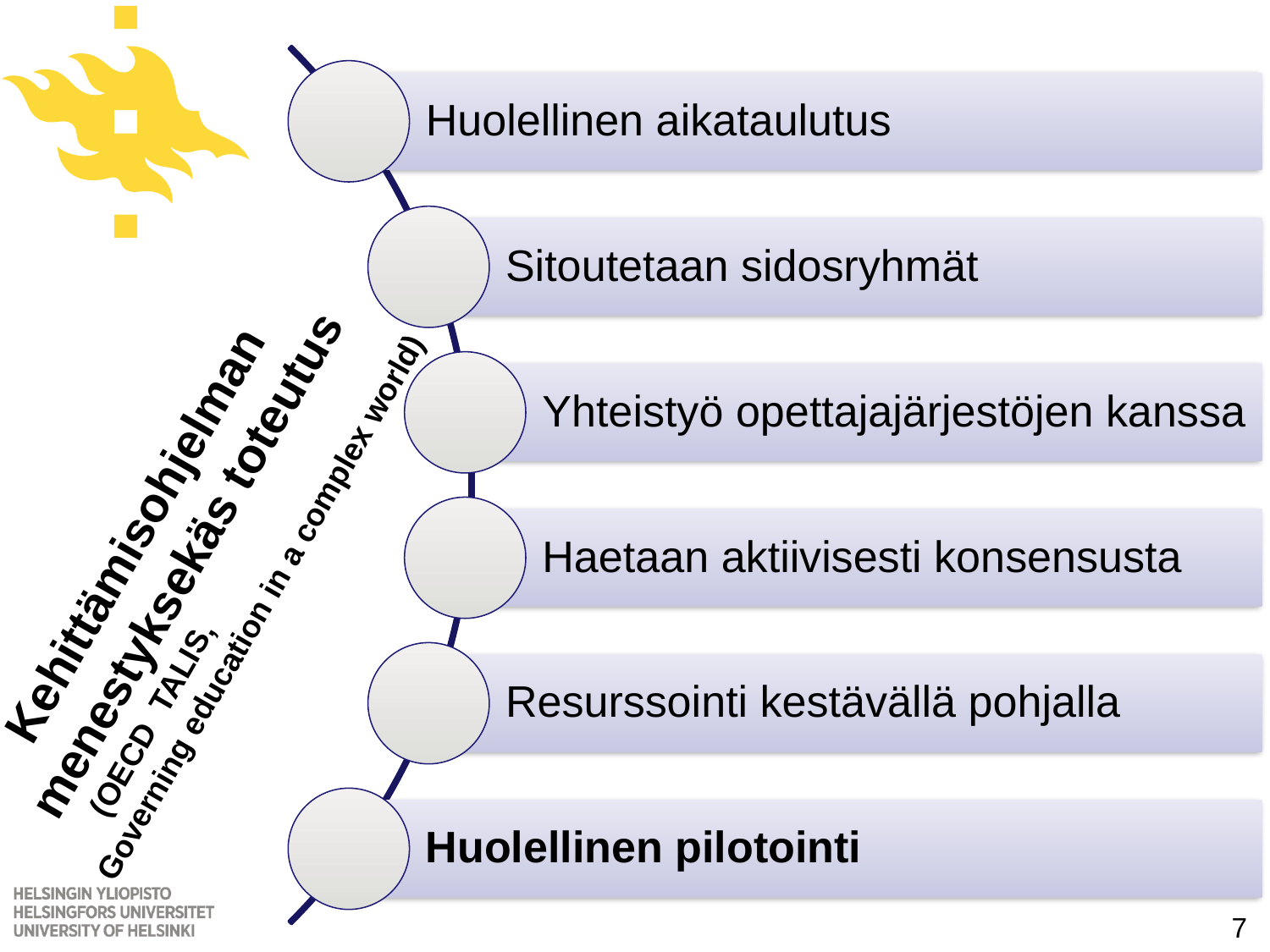

Huolellinen aikataulutus
Sitoutetaan sidosryhmät
Yhteistyö opettajajärjestöjen kanssa
Haetaan aktiivisesti konsensusta
Resurssointi kestävällä pohjalla
Huolellinen pilotointi
# Kehittämisohjelman menestyksekäs toteutus (OECD  TALIS,                                   Governing education in a complex world)
7